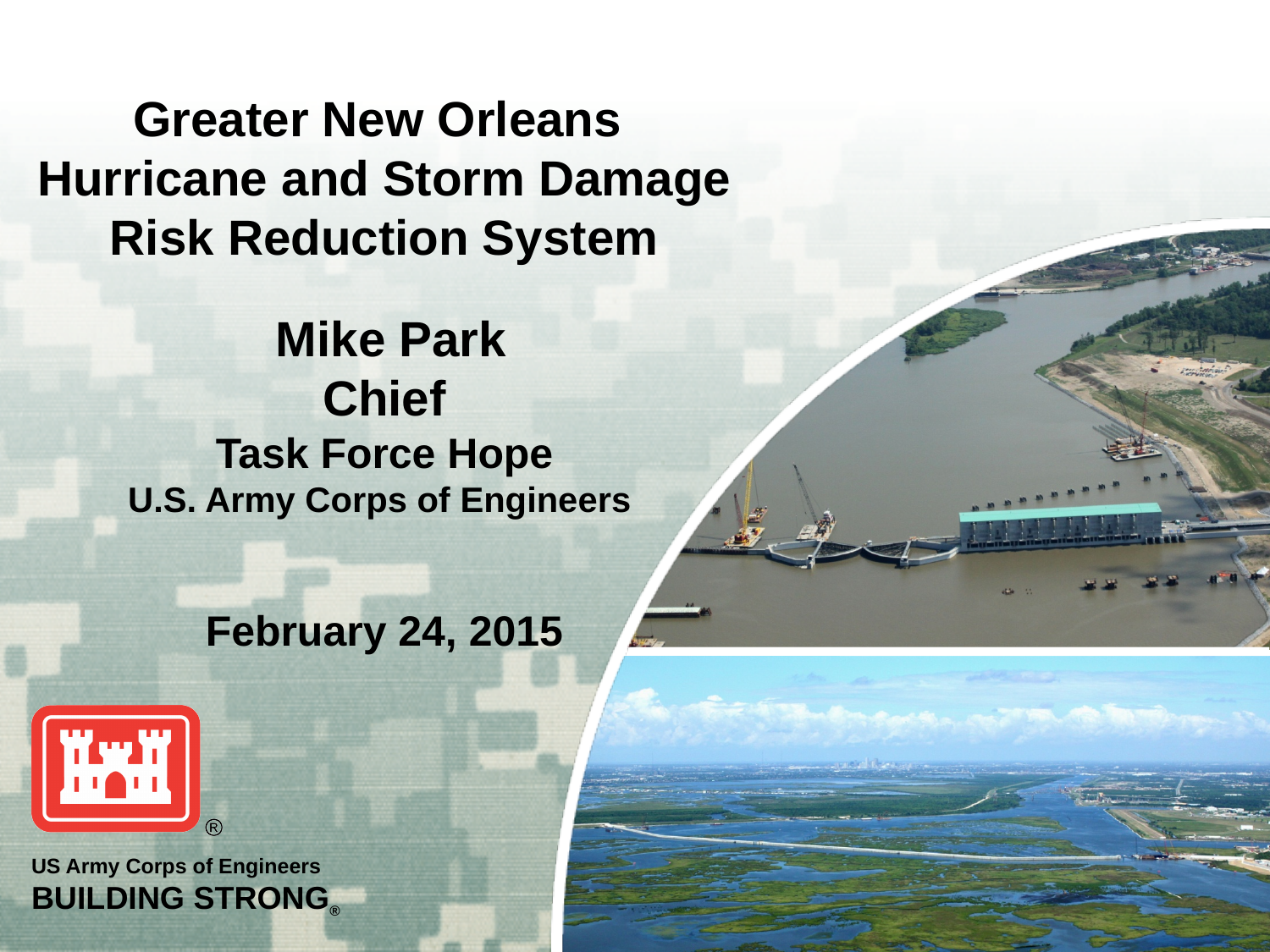

# Greater New Orleans Hurricane and Storm Damage Risk Reduction System Mike Park Chief Task Force Hope U.S. Army Corps of Engineers February 24, 2015